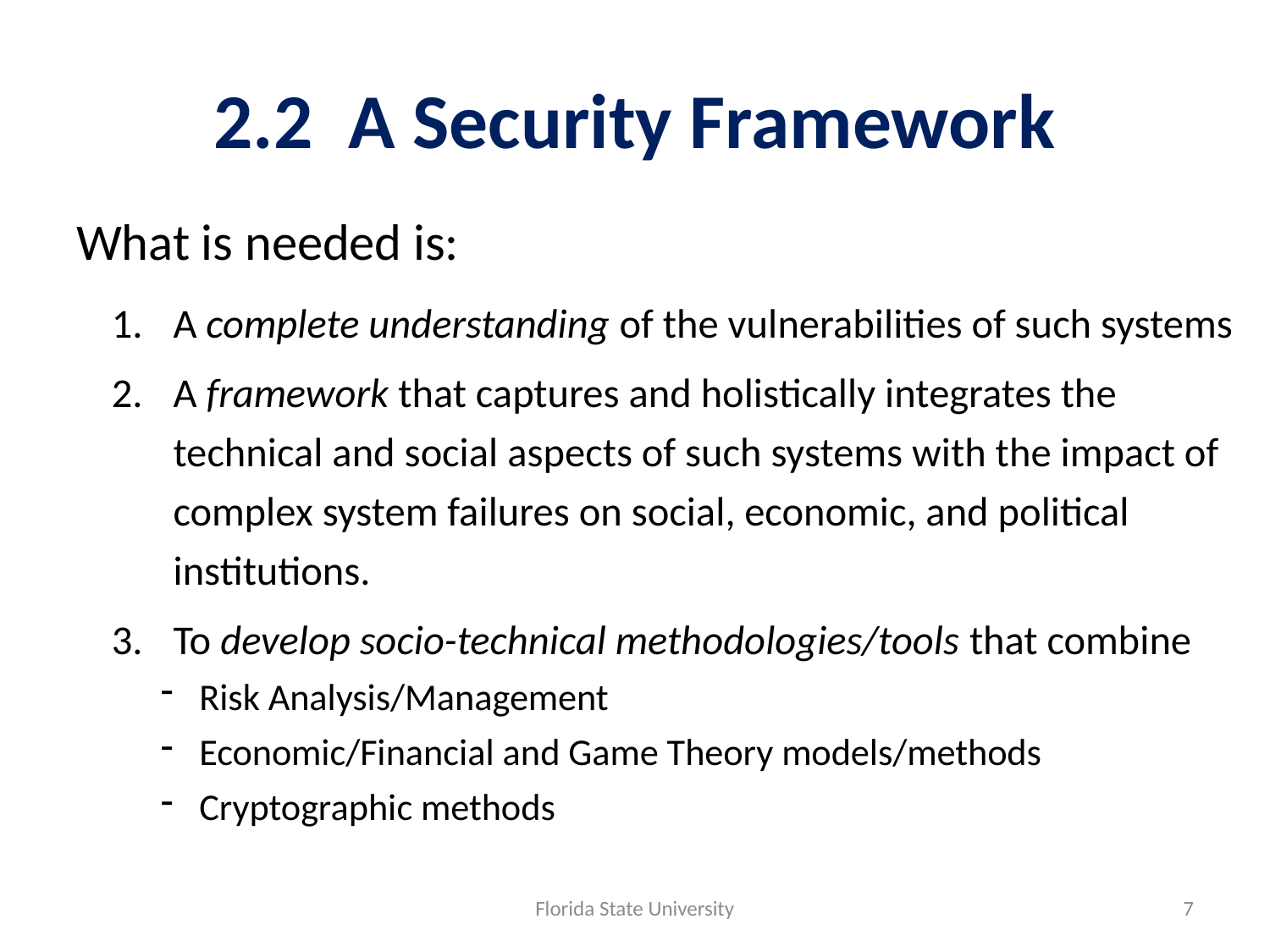

# 2.2  A Security Framework
What is needed is:
A complete understanding of the vulnerabilities of such systems
A framework that captures and holistically integrates the technical and social aspects of such systems with the impact of complex system failures on social, economic, and political institutions.
To develop socio-technical methodologies/tools that combine
Risk Analysis/Management
Economic/Financial and Game Theory models/methods
Cryptographic methods

Florida State University
7